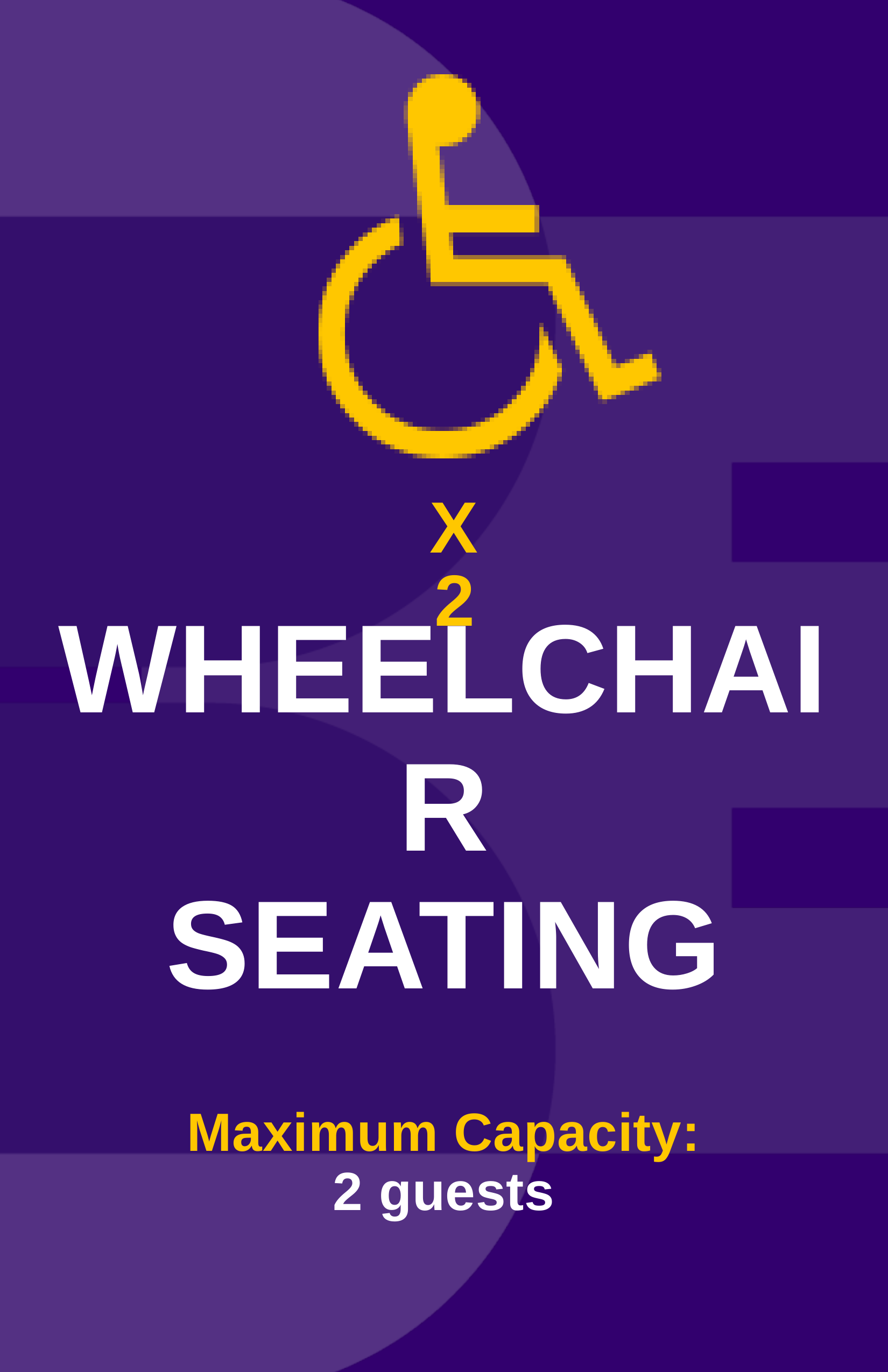

X 2
WHEELCHAIR
SEATING

Maximum Capacity:
2 guests